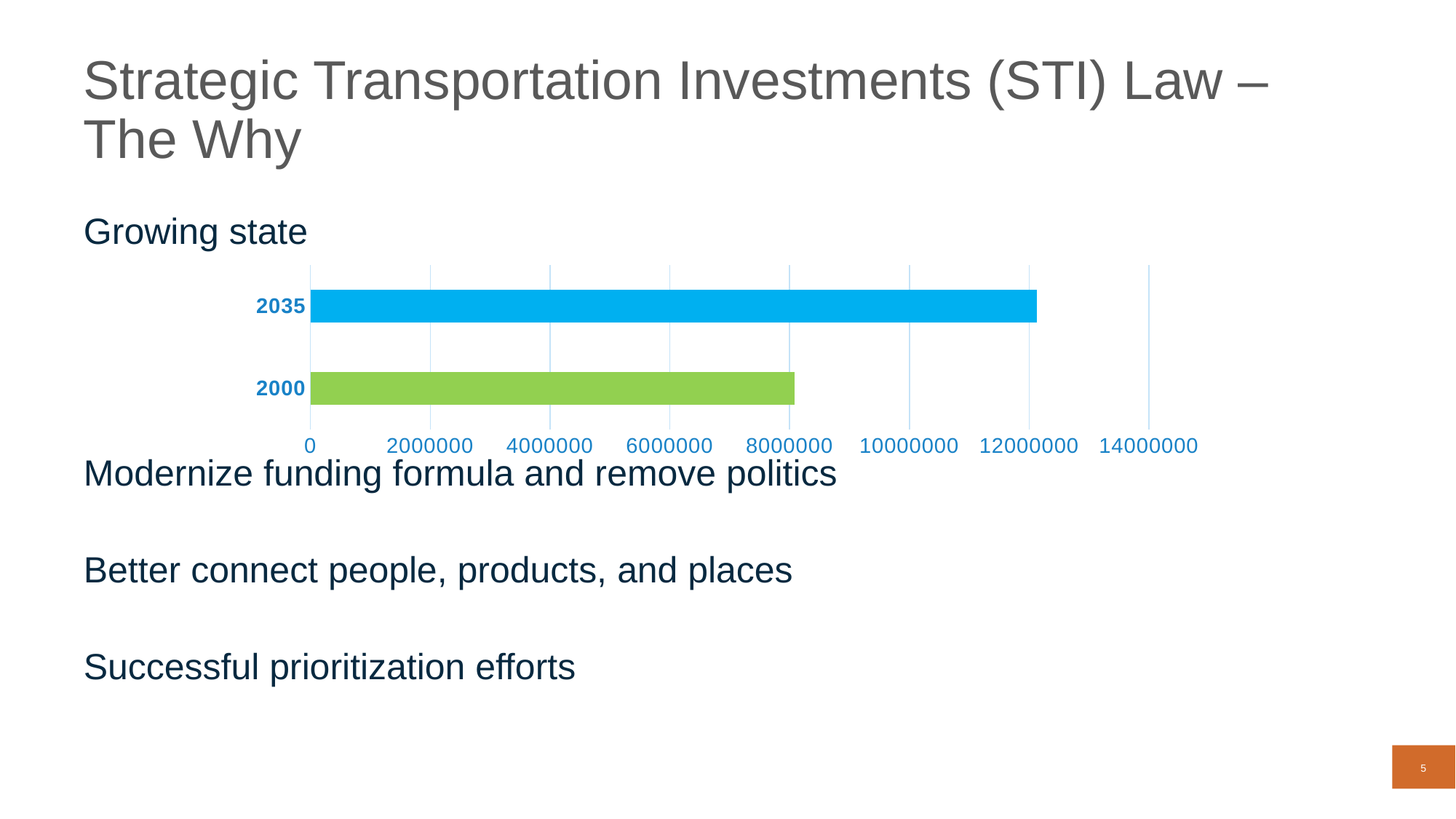

5
Session 2:  So you’ve heard about prioritization
# Strategic Transportation Investments (STI) Law – The Why
Growing state

Modernize funding formula and remove politics

Better connect people, products, and places

Successful prioritization efforts

### Chart

| Category | Population |
|---|---|
| 2000 | 8081986.0 |
| 2035 | 12122640.0 |
5